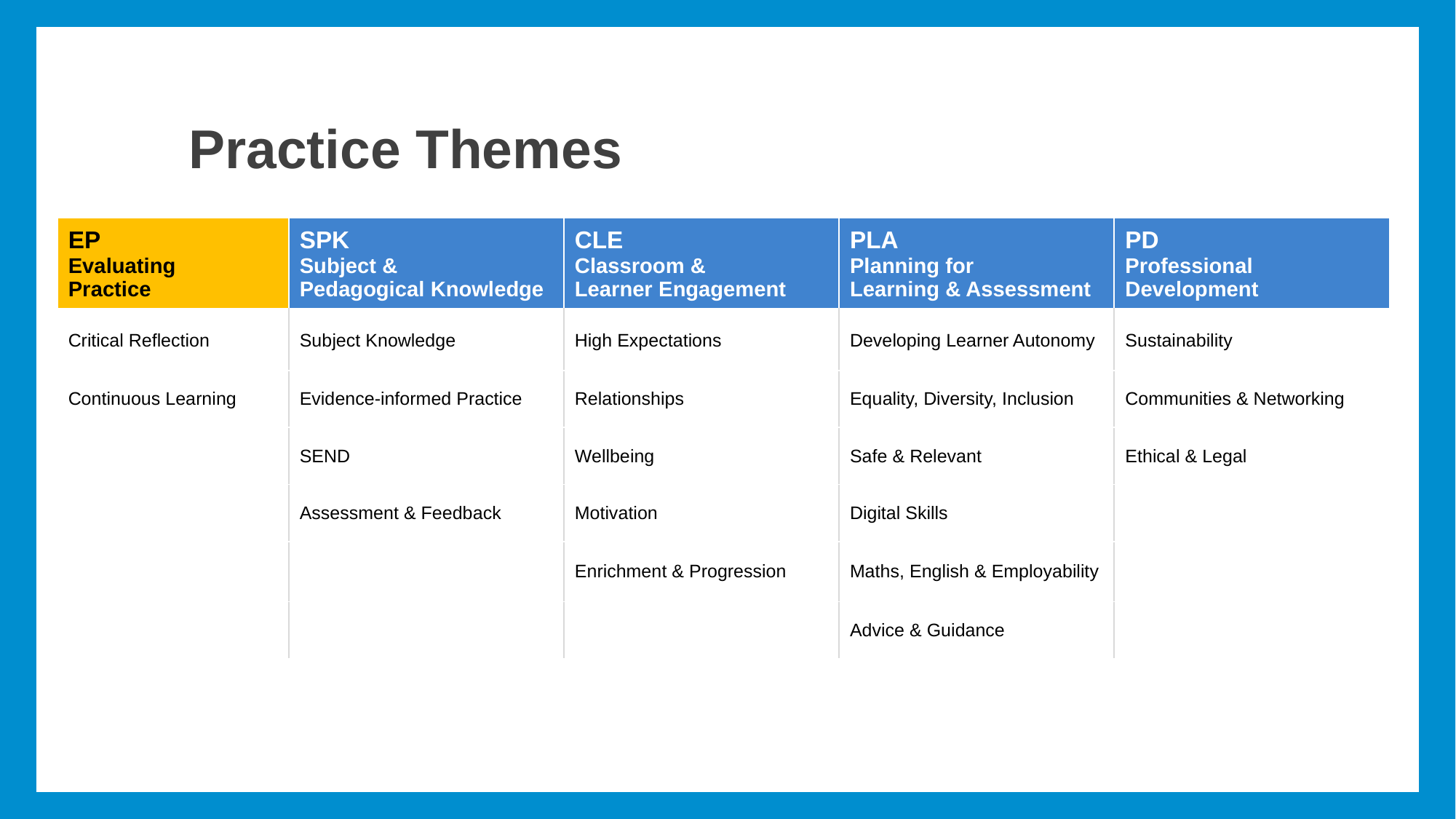

# Practice Themes
| EP Evaluating Practice | SPK Subject & Pedagogical Knowledge | CLE Classroom & Learner Engagement | PLA Planning for Learning & Assessment | PD Professional Development |
| --- | --- | --- | --- | --- |
| Critical Reflection | Subject Knowledge | High Expectations | Developing Learner Autonomy | Sustainability |
| Continuous Learning | Evidence-informed Practice | Relationships | Equality, Diversity, Inclusion | Communities & Networking |
|  | SEND | Wellbeing | Safe & Relevant | Ethical & Legal |
|  | Assessment & Feedback | Motivation | Digital Skills |  |
|  |  | Enrichment & Progression | Maths, English & Employability |  |
|  |  |  | Advice & Guidance |  |